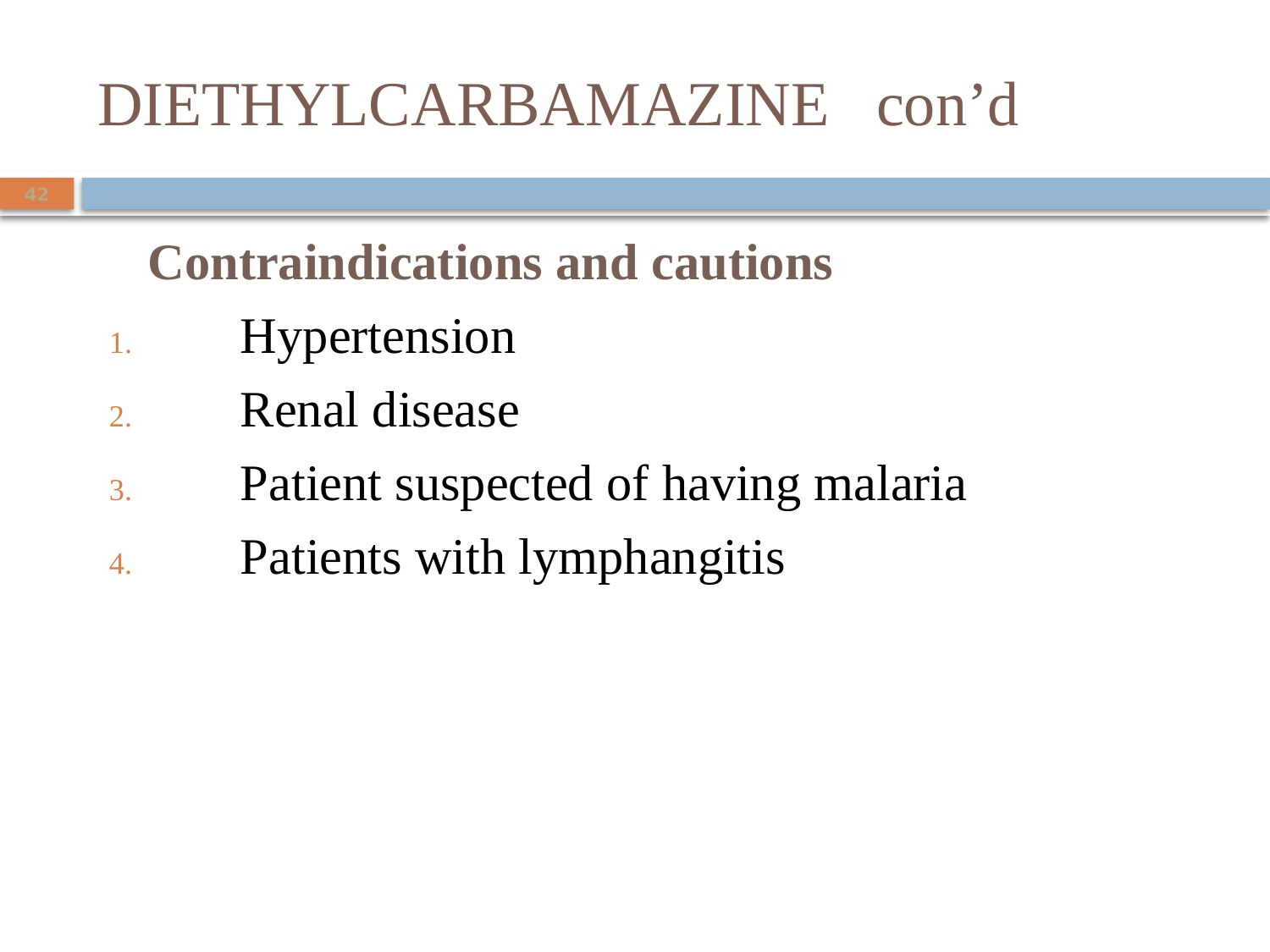

# DIETHYLCARBAMAZINE   con’d
42
   Contraindications and cautions
     Hypertension
     Renal disease
     Patient suspected of having malaria
     Patients with lymphangitis